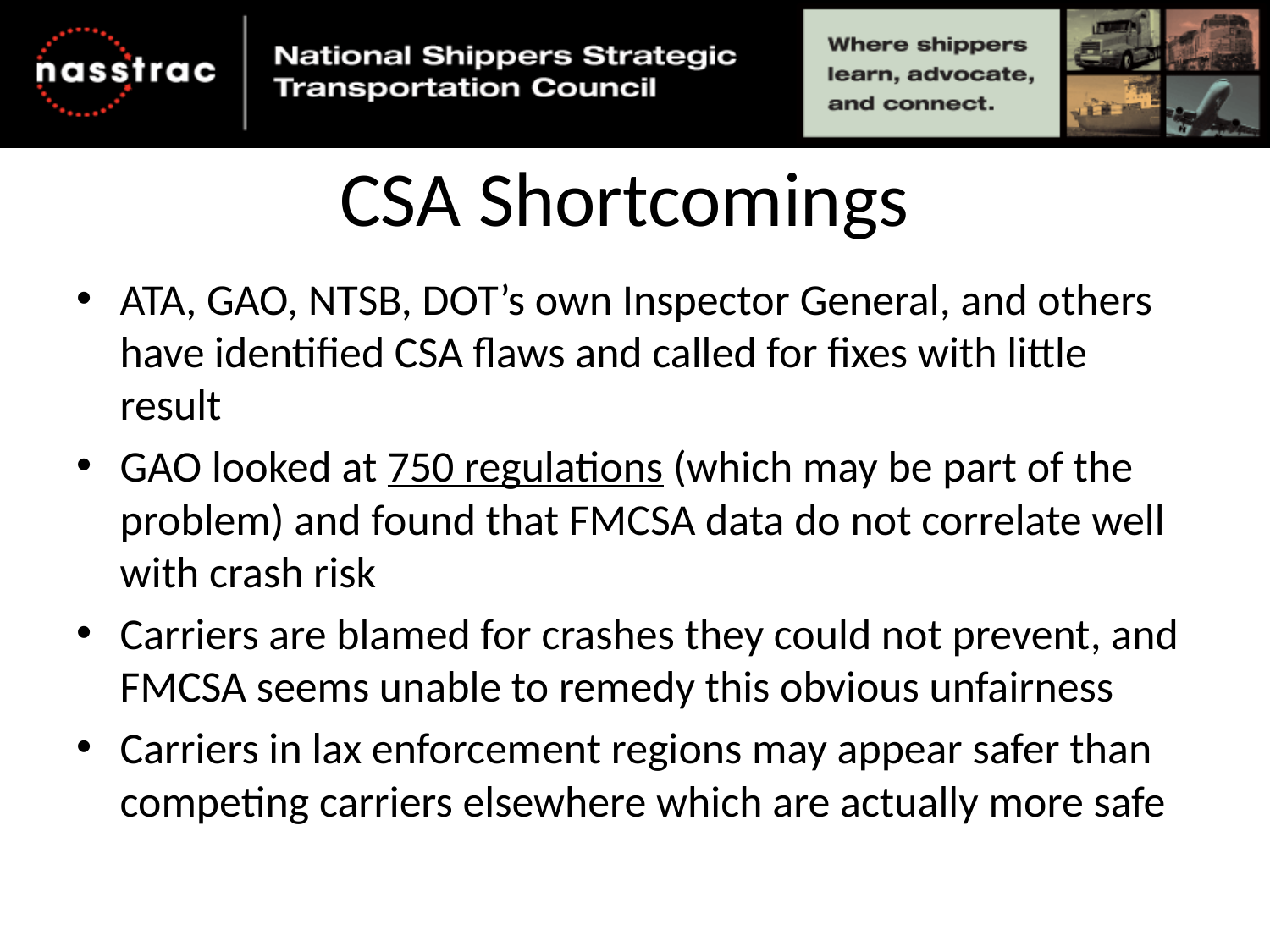

# CSA Shortcomings
ATA, GAO, NTSB, DOT’s own Inspector General, and others have identified CSA flaws and called for fixes with little result
GAO looked at 750 regulations (which may be part of the problem) and found that FMCSA data do not correlate well with crash risk
Carriers are blamed for crashes they could not prevent, and FMCSA seems unable to remedy this obvious unfairness
Carriers in lax enforcement regions may appear safer than competing carriers elsewhere which are actually more safe